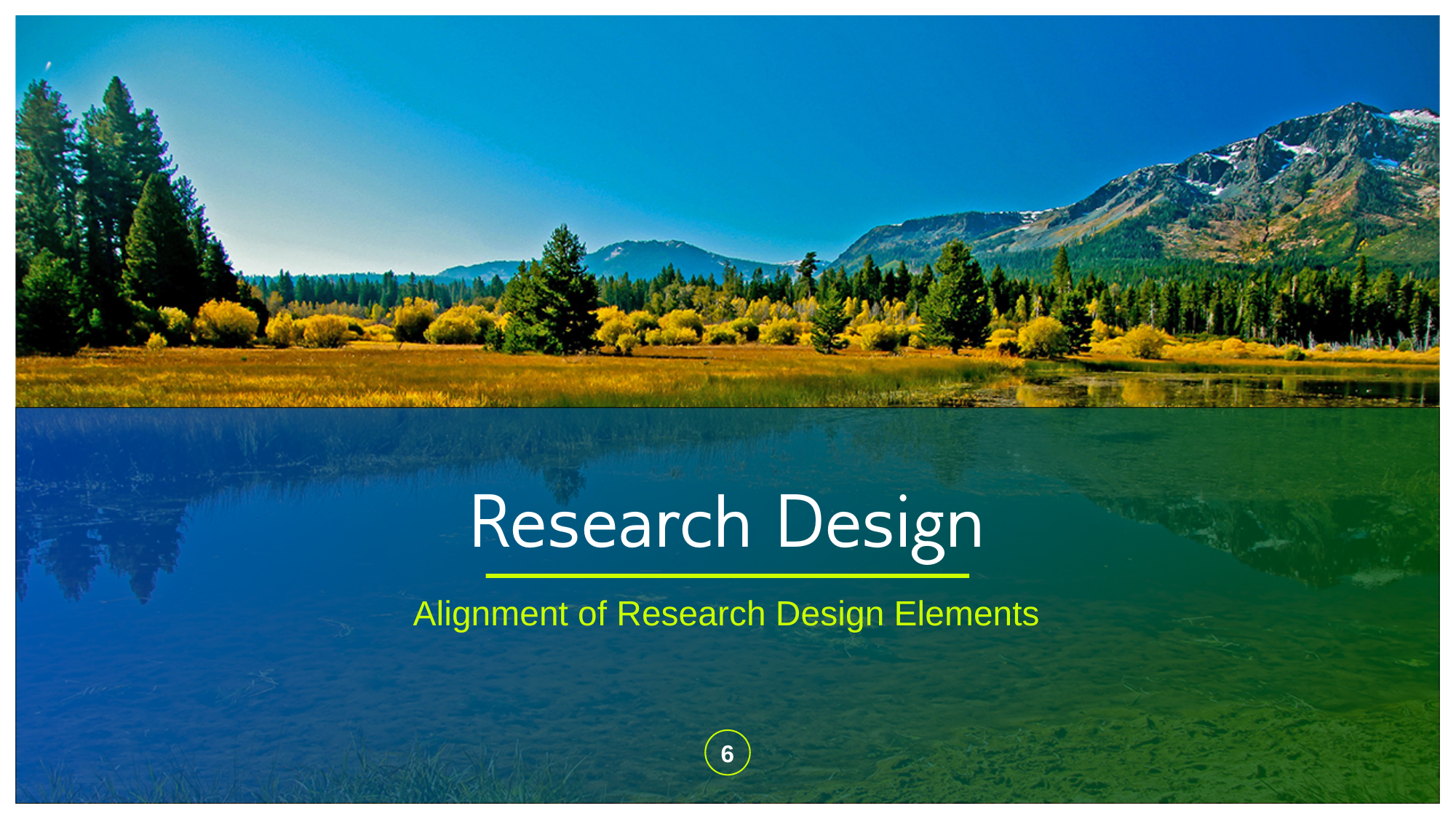

# Research Design
Alignment of Research Design Elements
6